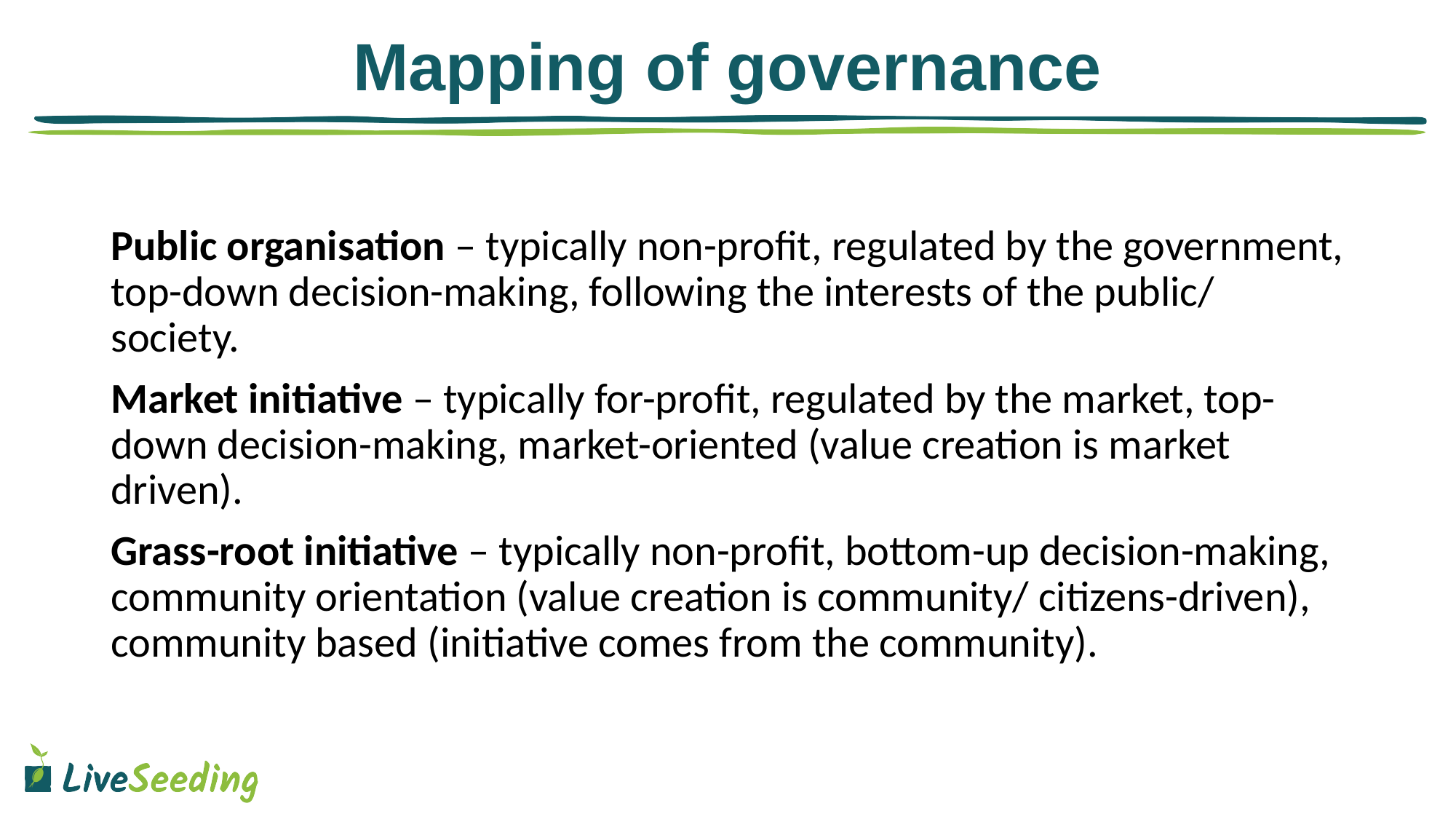

# Mapping of governance
Public organisation – typically non-profit, regulated by the government, top-down decision-making, following the interests of the public/ society.
Market initiative – typically for-profit, regulated by the market, top-down decision-making, market-oriented (value creation is market driven).
Grass-root initiative – typically non-profit, bottom-up decision-making, community orientation (value creation is community/ citizens-driven), community based (initiative comes from the community).